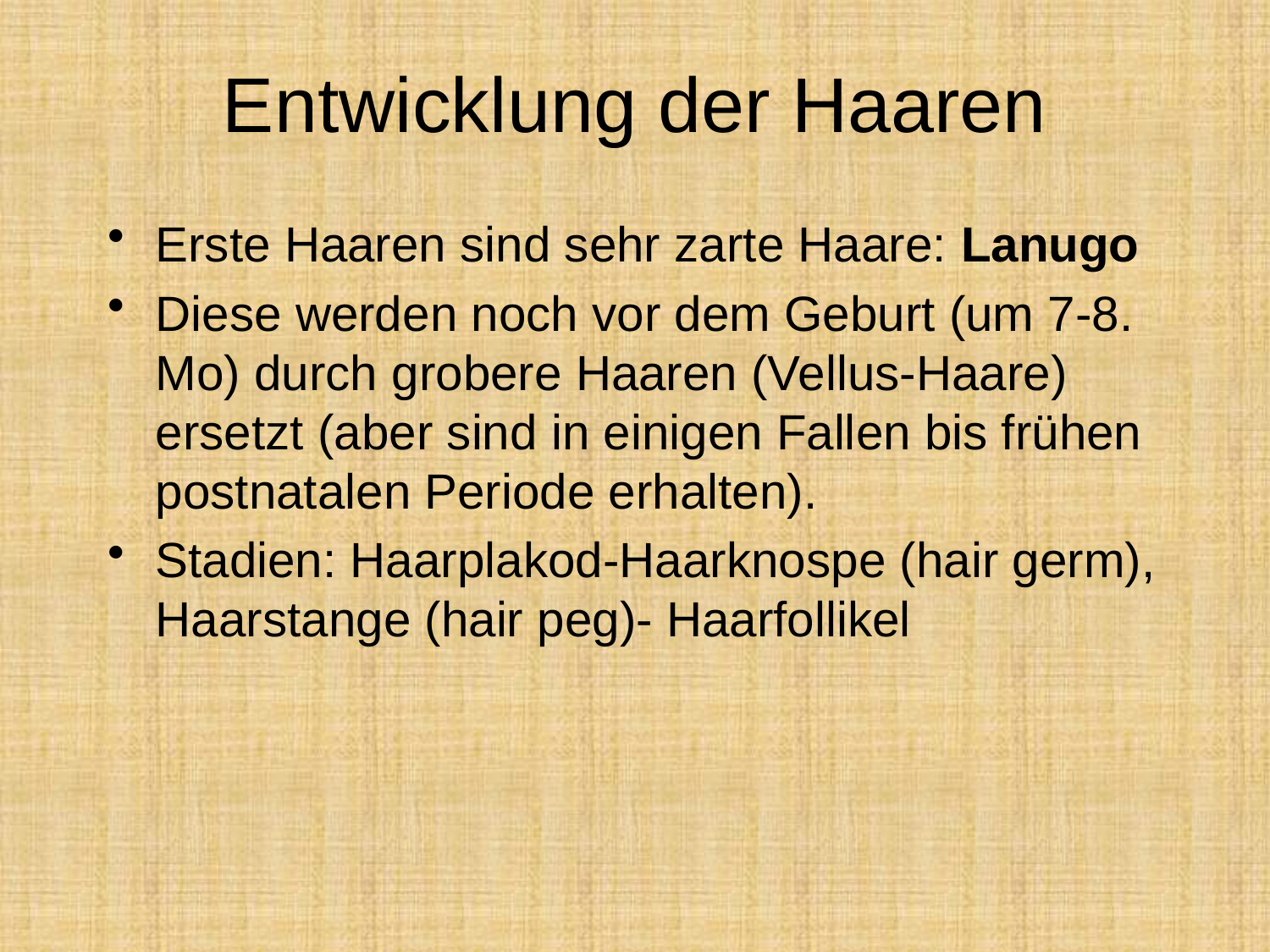

# Entwicklung der Haaren
Erste Haaren sind sehr zarte Haare: Lanugo
Diese werden noch vor dem Geburt (um 7-8. Mo) durch grobere Haaren (Vellus-Haare) ersetzt (aber sind in einigen Fallen bis frühen postnatalen Periode erhalten).
Stadien: Haarplakod-Haarknospe (hair germ), Haarstange (hair peg)- Haarfollikel